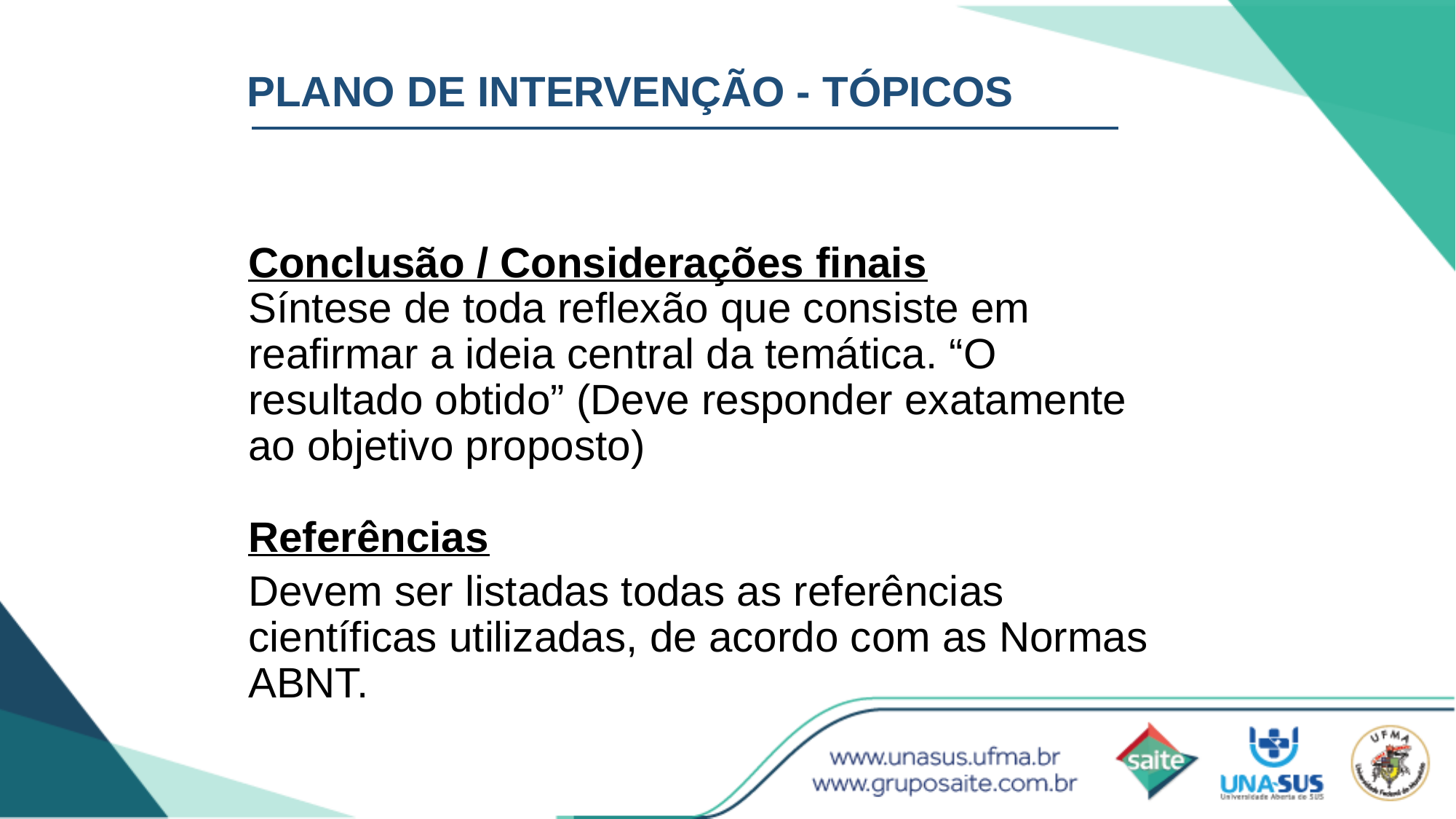

# PLANO DE INTERVENÇÃO - TÓPICOS

Conclusão / Considerações finais
Síntese de toda reflexão que consiste em reafirmar a ideia central da temática. “O resultado obtido” (Deve responder exatamente ao objetivo proposto)

Referências
Devem ser listadas todas as referências científicas utilizadas, de acordo com as Normas ABNT.